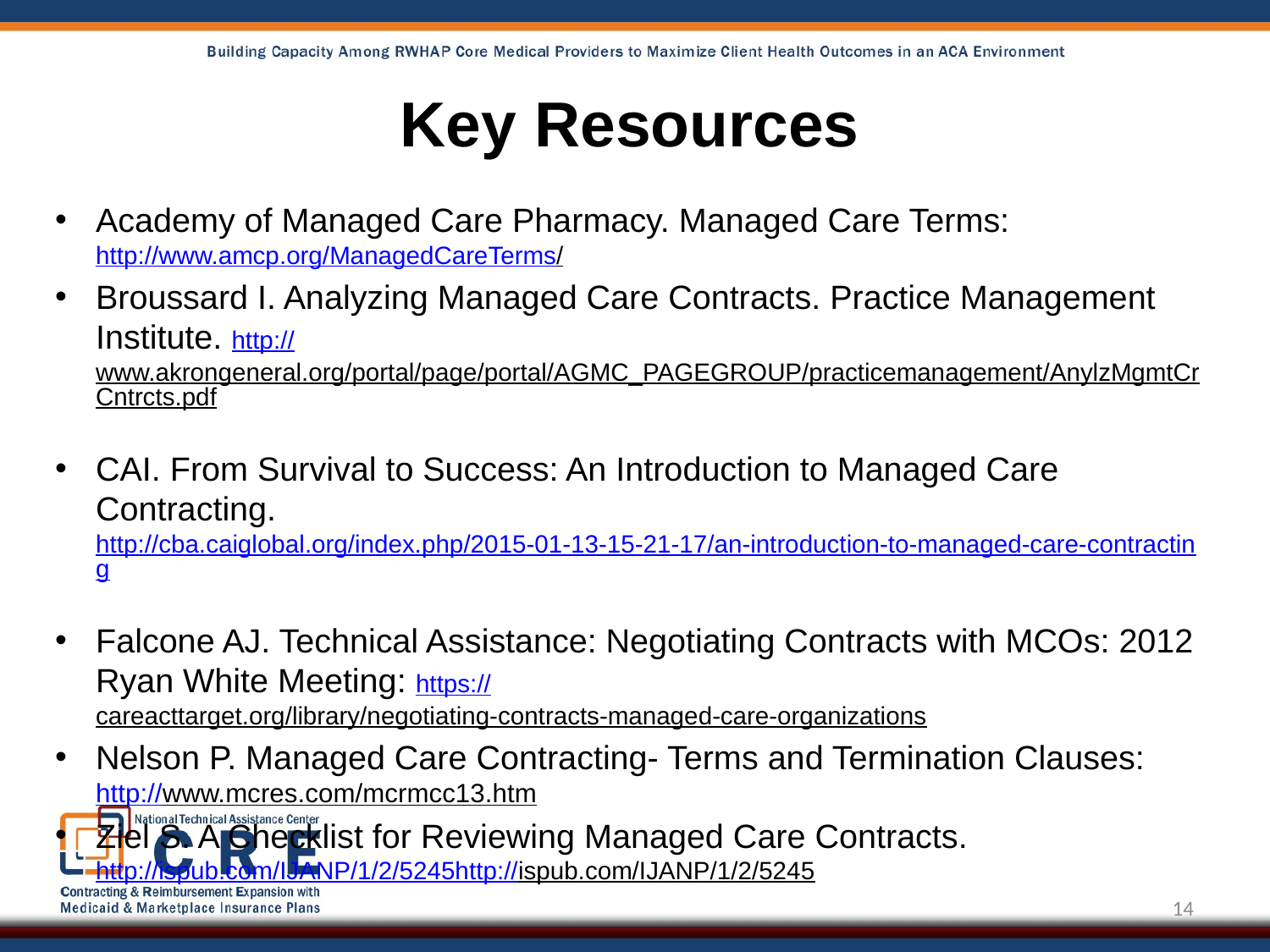

# Key Resources
Academy of Managed Care Pharmacy. Managed Care Terms: http://www.amcp.org/ManagedCareTerms/
Broussard I. Analyzing Managed Care Contracts. Practice Management Institute. http://www.akrongeneral.org/portal/page/portal/AGMC_PAGEGROUP/practicemanagement/AnylzMgmtCrCntrcts.pdf
CAI. From Survival to Success: An Introduction to Managed Care Contracting. http://cba.caiglobal.org/index.php/2015-01-13-15-21-17/an-introduction-to-managed-care-contracting
Falcone AJ. Technical Assistance: Negotiating Contracts with MCOs: 2012 Ryan White Meeting: https://careacttarget.org/library/negotiating-contracts-managed-care-organizations
Nelson P. Managed Care Contracting- Terms and Termination Clauses: http://www.mcres.com/mcrmcc13.htm
Ziel S. A Checklist for Reviewing Managed Care Contracts. http://ispub.com/IJANP/1/2/5245http://ispub.com/IJANP/1/2/5245
14